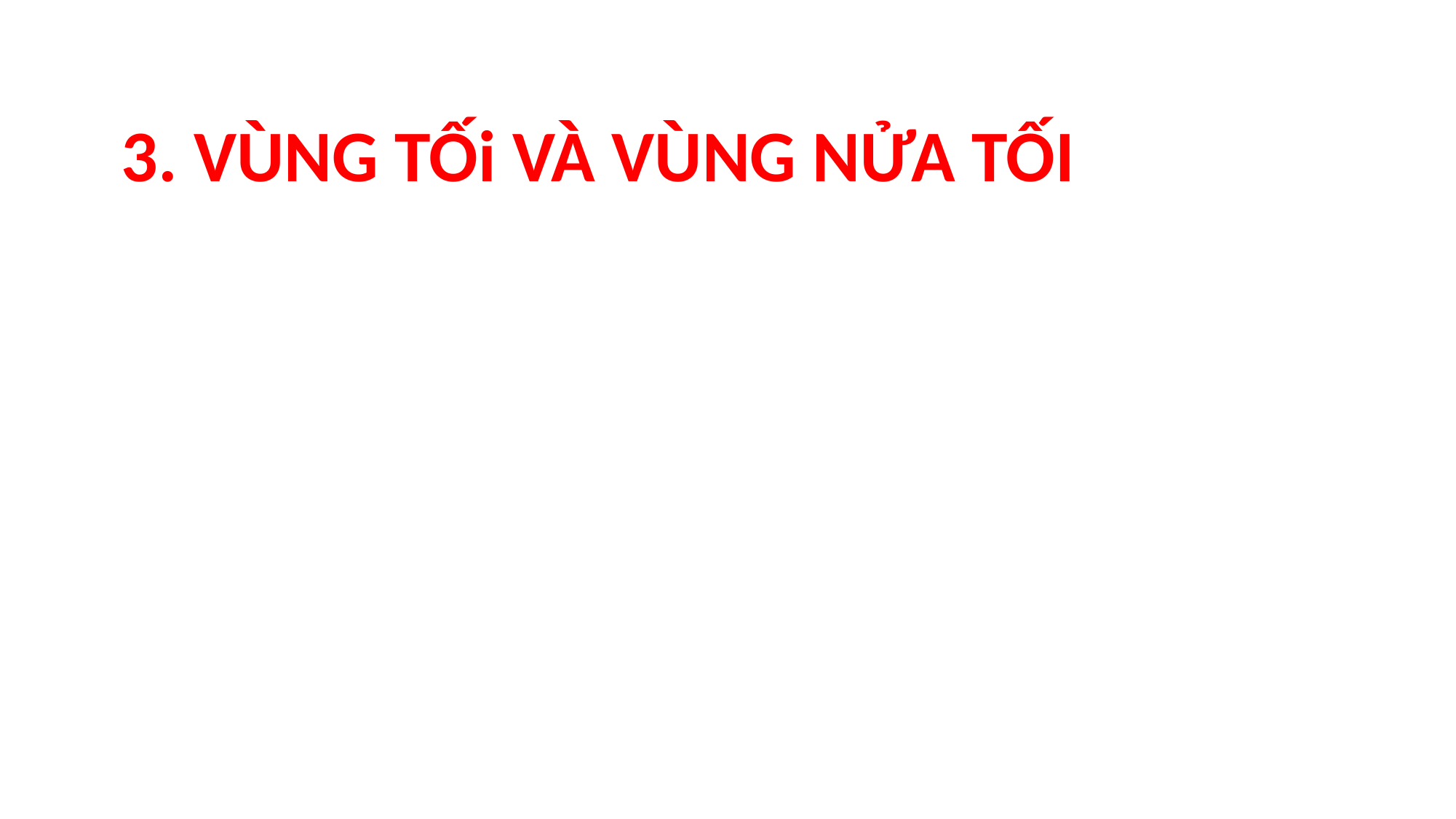

3. VÙNG TỐi VÀ VÙNG NỬA TỐI